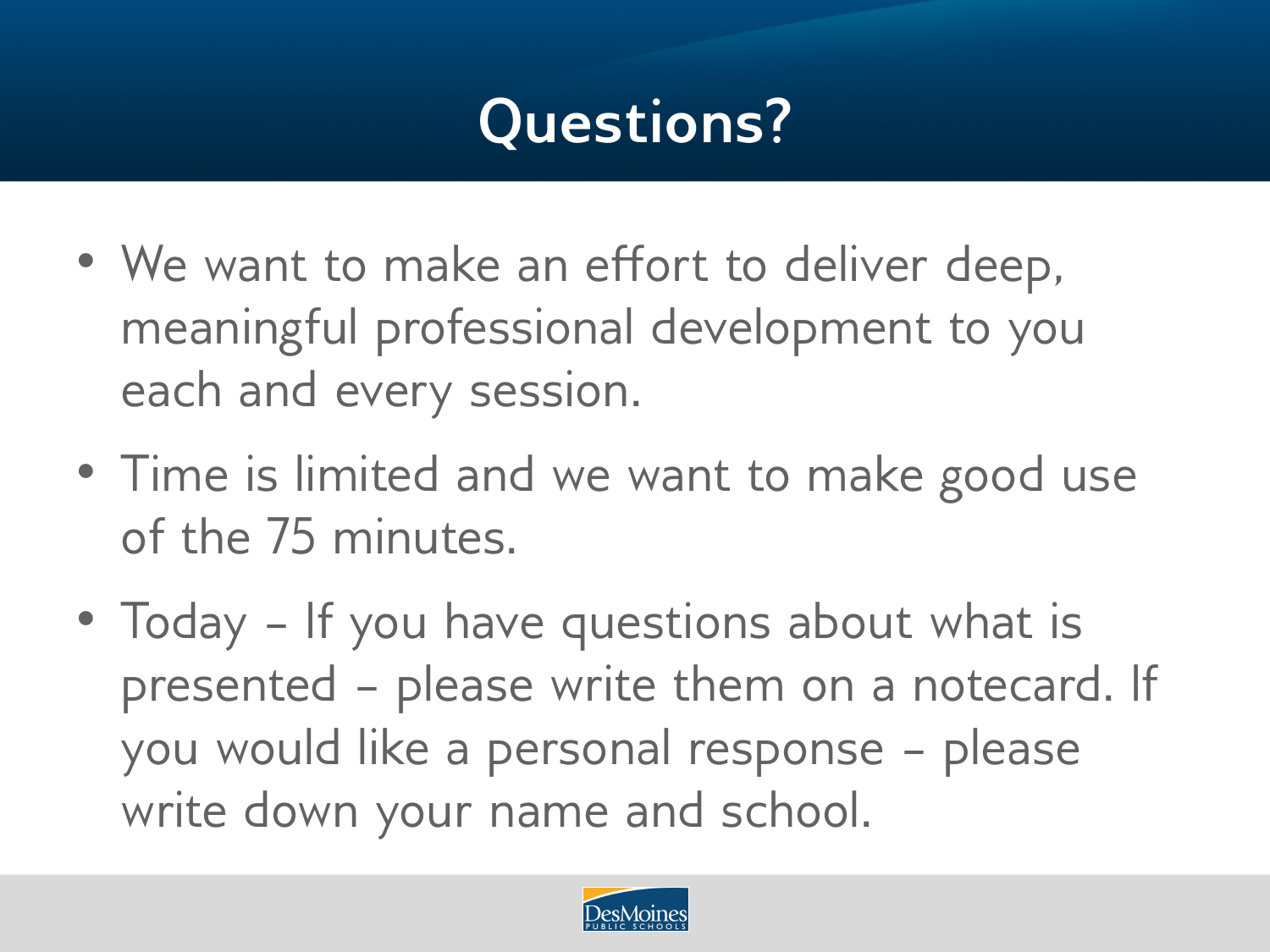

# Questions?
We want to make an effort to deliver deep, meaningful professional development to you each and every session.
Time is limited and we want to make good use of the 75 minutes.
Today – If you have questions about what is presented – please write them on a notecard. If you would like a personal response – please write down your name and school.